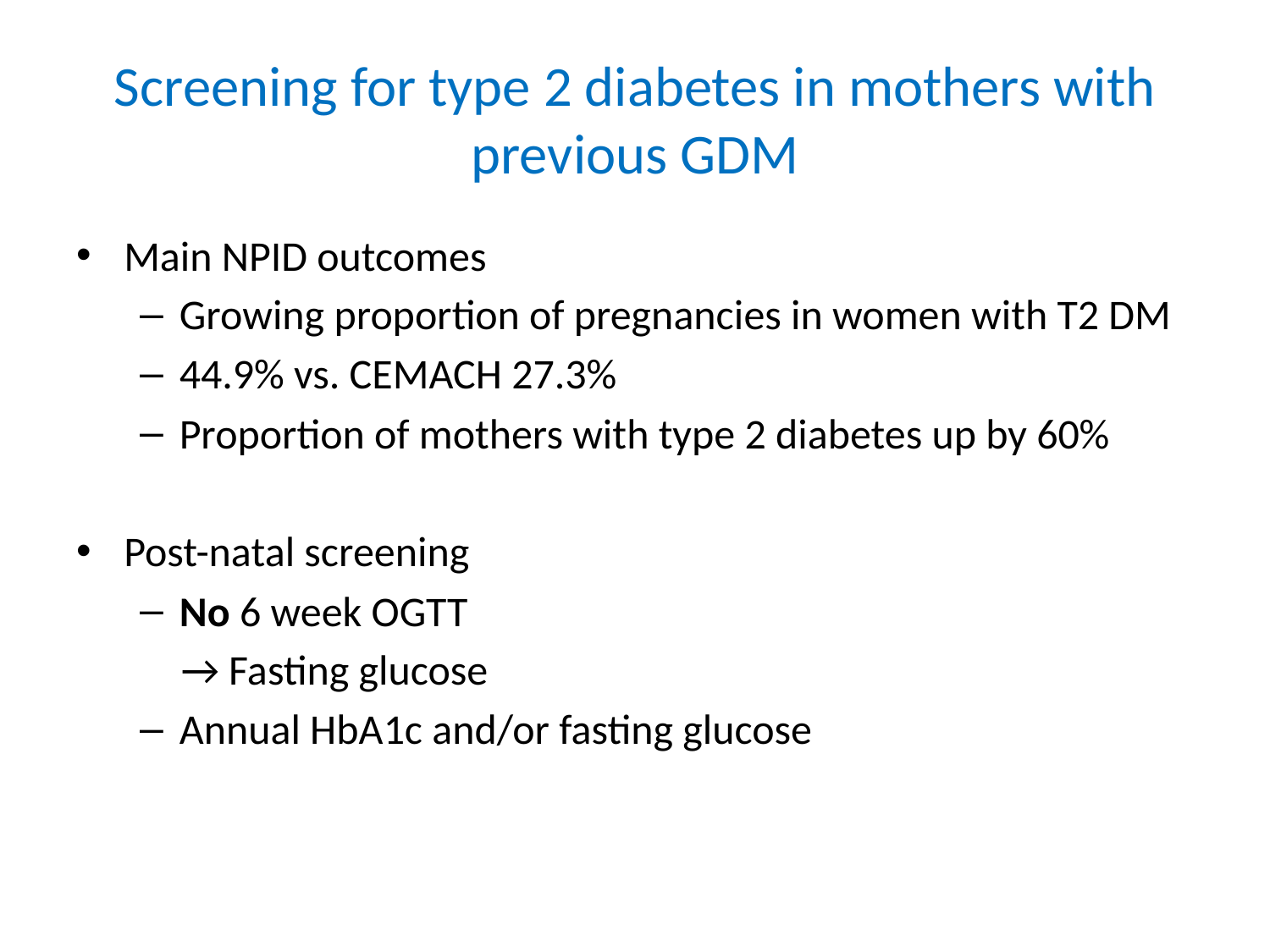

# Screening for type 2 diabetes in mothers with previous GDM
Main NPID outcomes
Growing proportion of pregnancies in women with T2 DM
44.9% vs. CEMACH 27.3%
Proportion of mothers with type 2 diabetes up by 60%

Post-natal screening
No 6 week OGTT
           → Fasting glucose
Annual HbA1c and/or fasting glucose